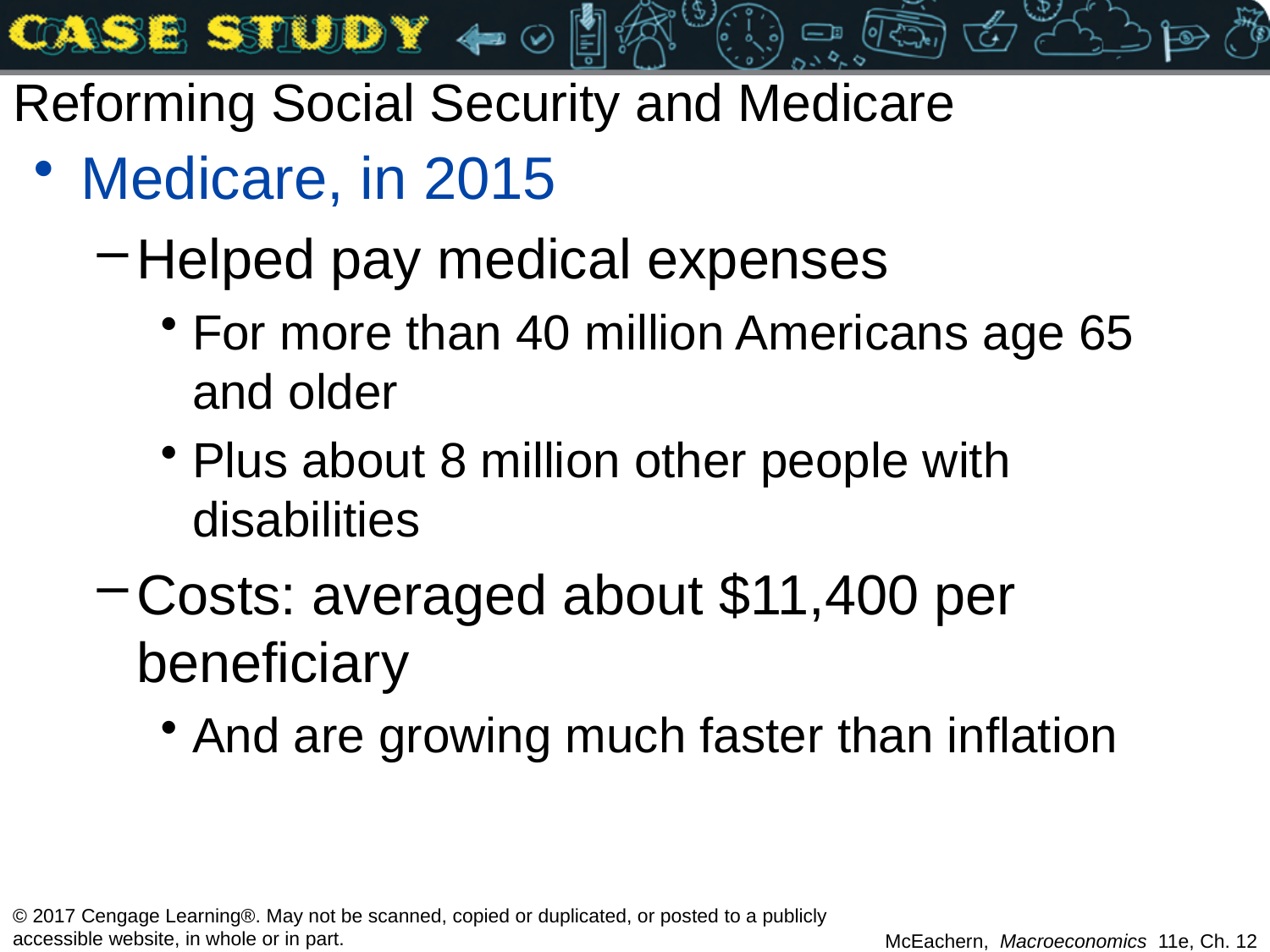

# Reforming Social Security and Medicare
Medicare, in 2015
Helped pay medical expenses
For more than 40 million Americans age 65 and older
Plus about 8 million other people with disabilities
Costs: averaged about $11,400 per beneficiary
And are growing much faster than inflation
© 2017 Cengage Learning®. May not be scanned, copied or duplicated, or posted to a publicly accessible website, in whole or in part.